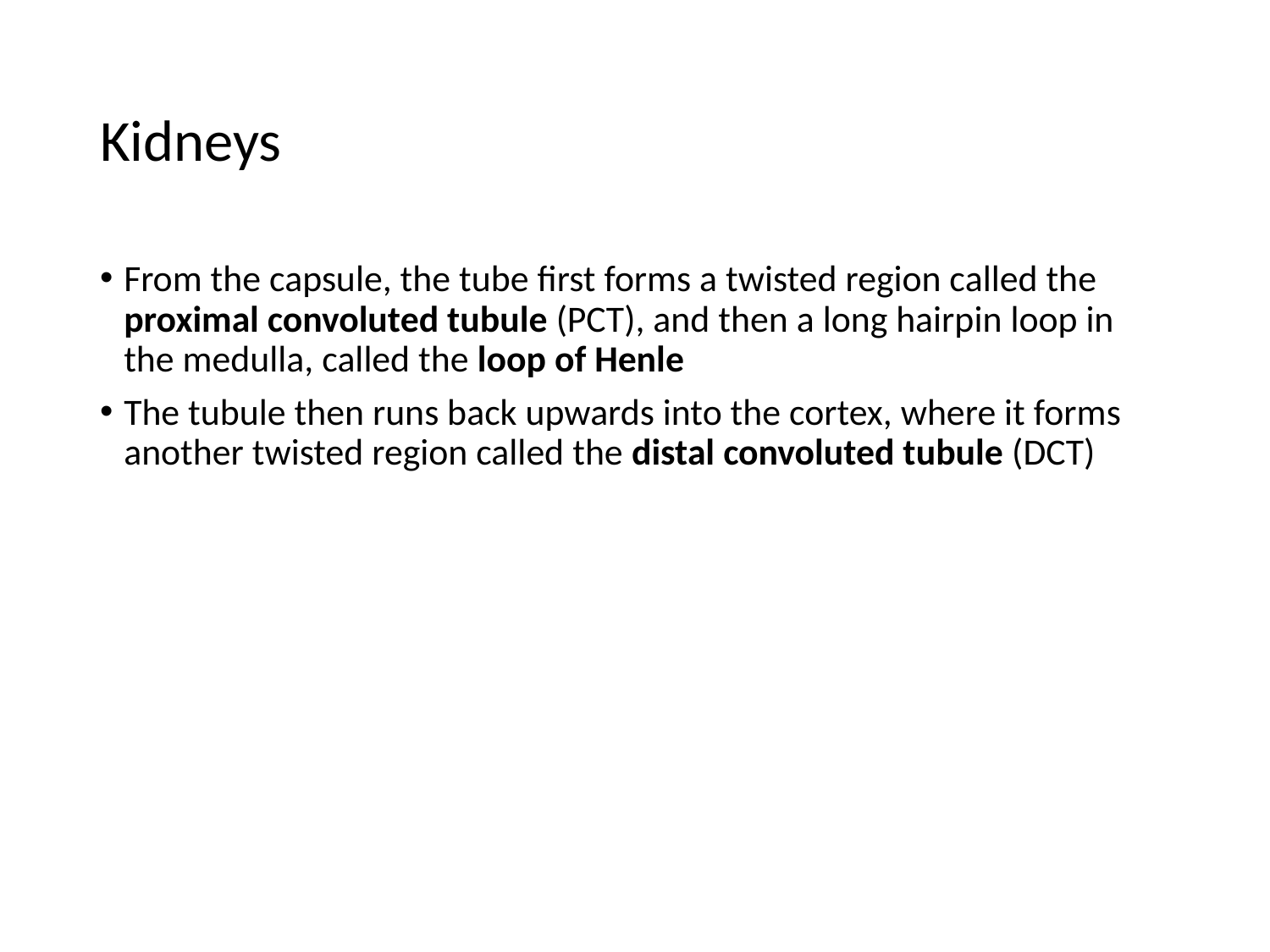

# Kidneys
From the capsule, the tube first forms a twisted region called the proximal convoluted tubule (PCT), and then a long hairpin loop in the medulla, called the loop of Henle
The tubule then runs back upwards into the cortex, where it forms another twisted region called the distal convoluted tubule (DCT)